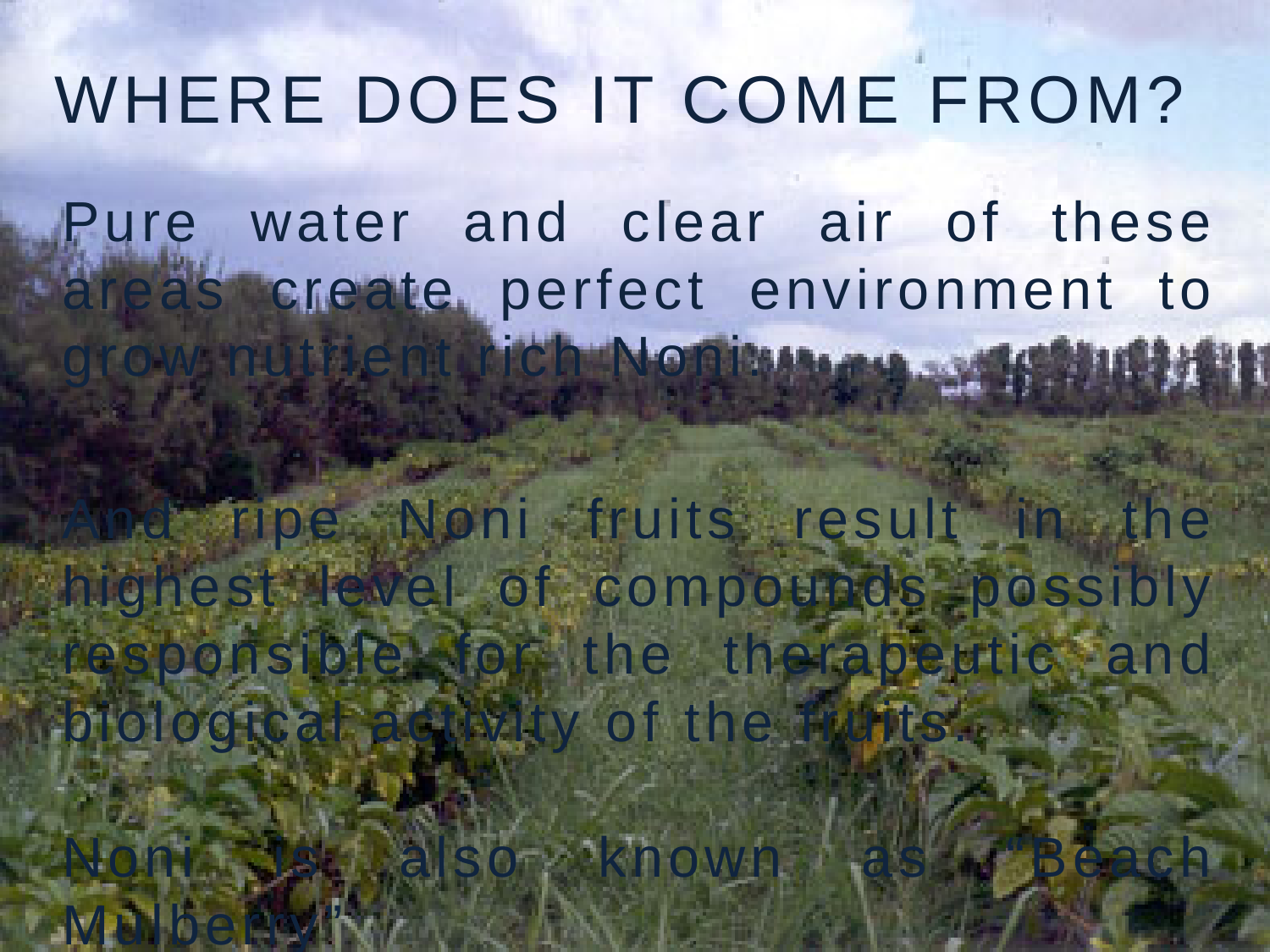

WHERE DOES IT COME FROM?
Pure water and clear air of these areas create perfect environment to grow nutrient rich Noni.
And ripe Noni fruits result in the highest level of compounds possibly responsible for the therapeutic and biological activity of the fruits.

Noni is also known as “Beach Mulberry”